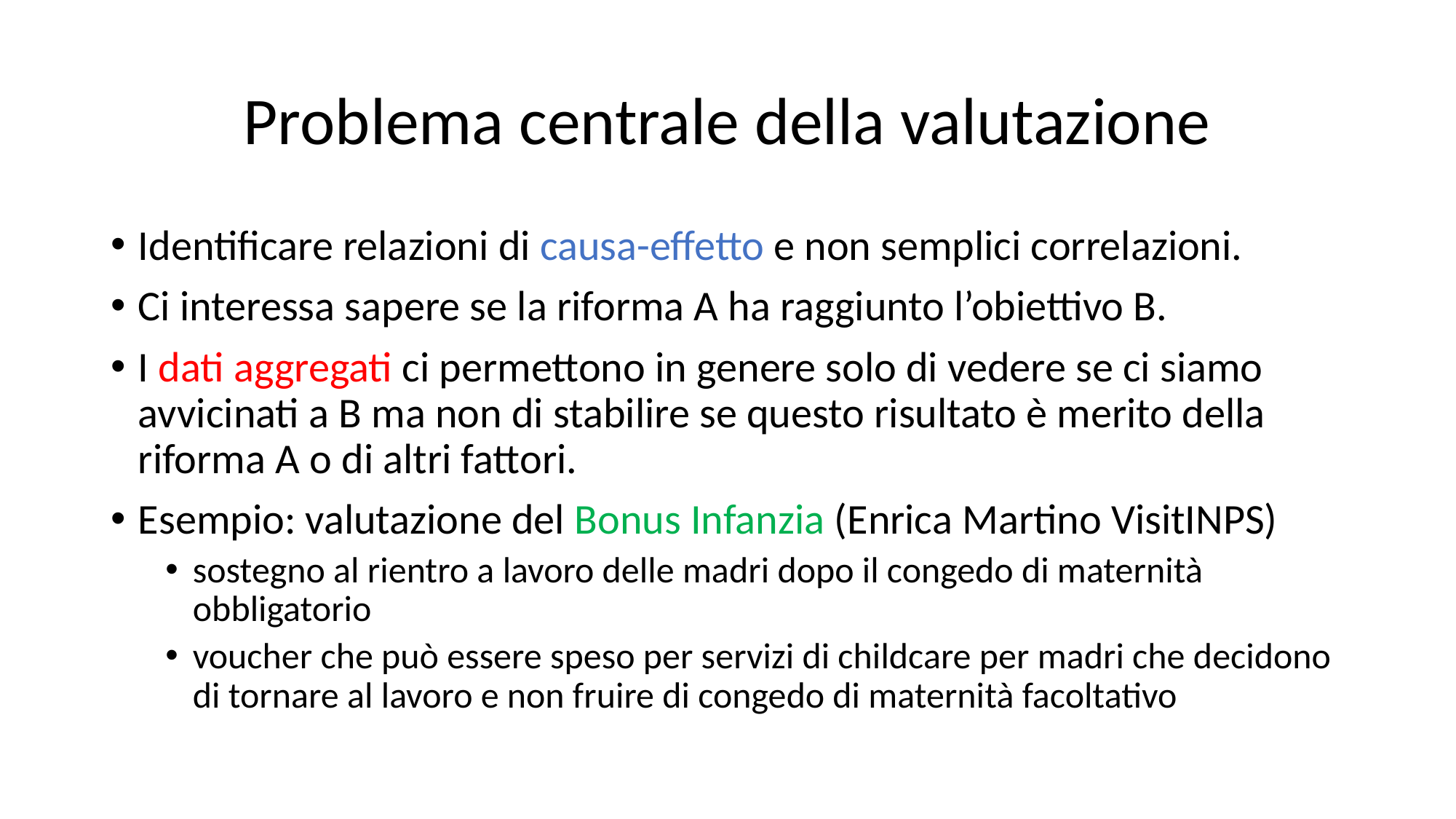

# Problema centrale della valutazione
Identificare relazioni di causa-effetto e non semplici correlazioni.
Ci interessa sapere se la riforma A ha raggiunto l’obiettivo B.
I dati aggregati ci permettono in genere solo di vedere se ci siamo avvicinati a B ma non di stabilire se questo risultato è merito della riforma A o di altri fattori.
Esempio: valutazione del Bonus Infanzia (Enrica Martino VisitINPS)
sostegno al rientro a lavoro delle madri dopo il congedo di maternità obbligatorio
voucher che può essere speso per servizi di childcare per madri che decidono di tornare al lavoro e non fruire di congedo di maternità facoltativo